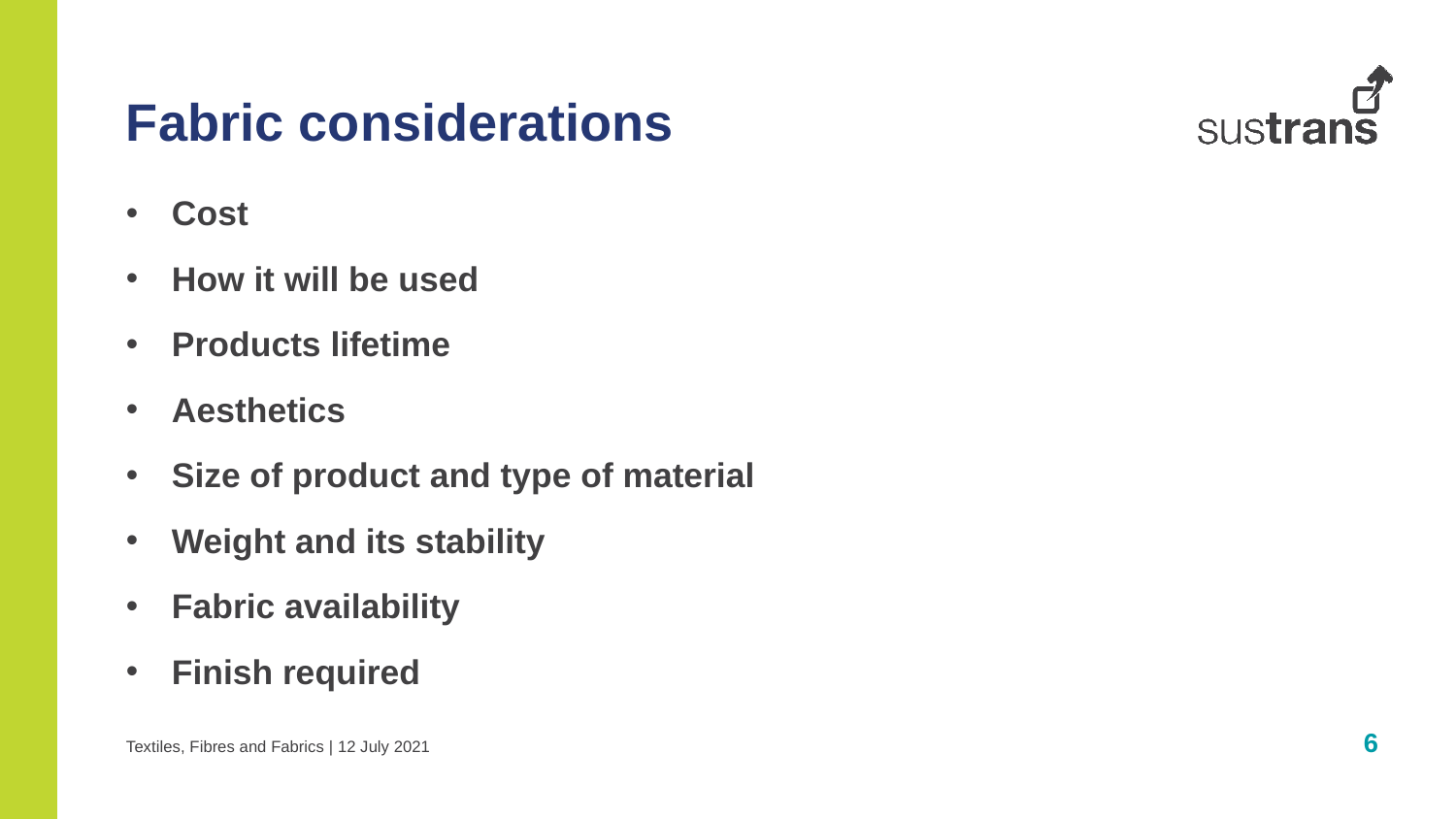

Fabric considerations
Cost
How it will be used
Products lifetime
Aesthetics
Size of product and type of material
Weight and its stability
Fabric availability
Finish required

Textiles, Fibres and Fabrics | 12 July 2021